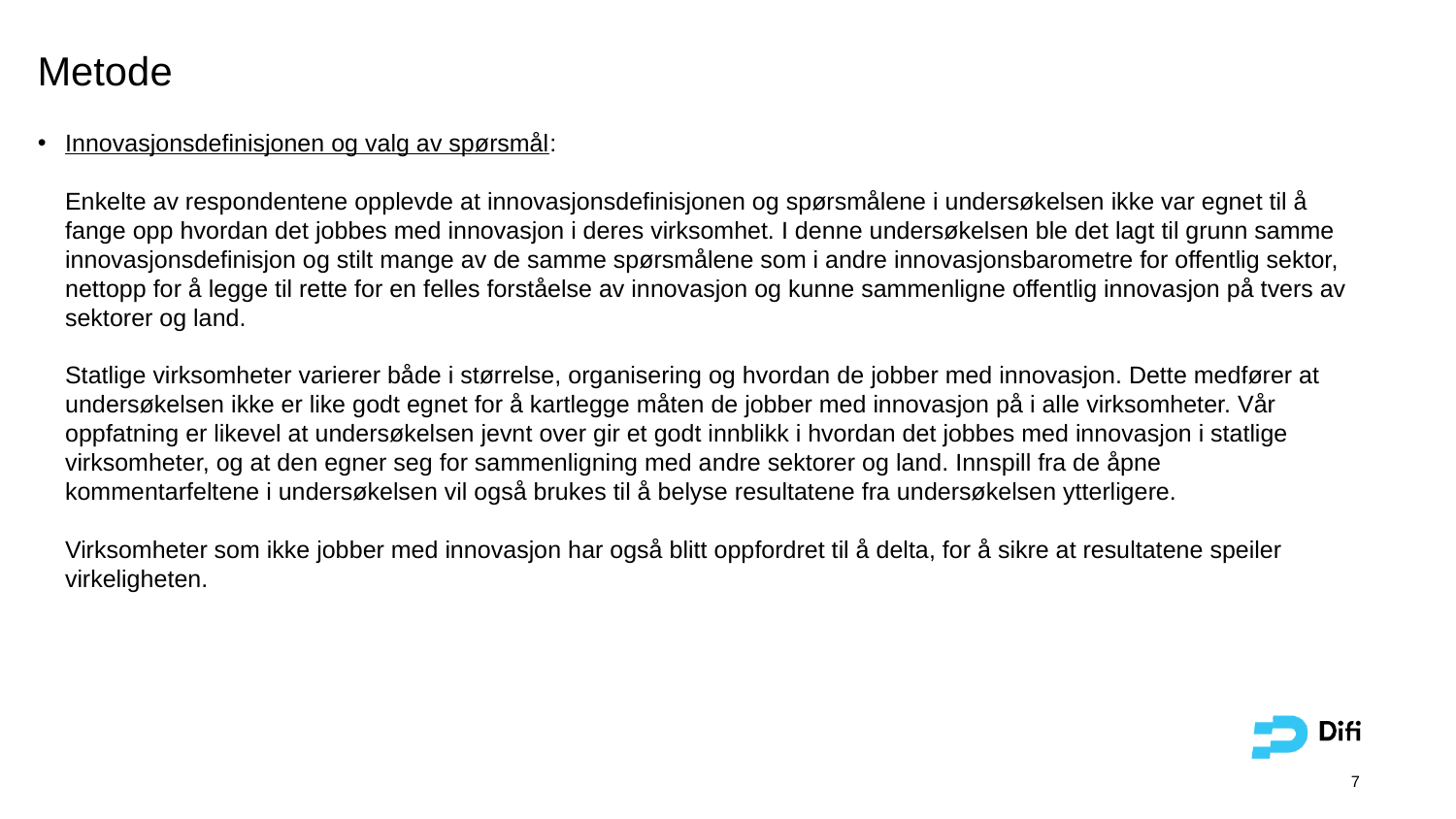

# Metode
Innovasjonsdefinisjonen og valg av spørsmål:

Enkelte av respondentene opplevde at innovasjonsdefinisjonen og spørsmålene i undersøkelsen ikke var egnet til å fange opp hvordan det jobbes med innovasjon i deres virksomhet. I denne undersøkelsen ble det lagt til grunn samme innovasjonsdefinisjon og stilt mange av de samme spørsmålene som i andre innovasjonsbarometre for offentlig sektor, nettopp for å legge til rette for en felles forståelse av innovasjon og kunne sammenligne offentlig innovasjon på tvers av sektorer og land.

Statlige virksomheter varierer både i størrelse, organisering og hvordan de jobber med innovasjon. Dette medfører at undersøkelsen ikke er like godt egnet for å kartlegge måten de jobber med innovasjon på i alle virksomheter. Vår oppfatning er likevel at undersøkelsen jevnt over gir et godt innblikk i hvordan det jobbes med innovasjon i statlige virksomheter, og at den egner seg for sammenligning med andre sektorer og land. Innspill fra de åpne kommentarfeltene i undersøkelsen vil også brukes til å belyse resultatene fra undersøkelsen ytterligere.

Virksomheter som ikke jobber med innovasjon har også blitt oppfordret til å delta, for å sikre at resultatene speiler virkeligheten.

7